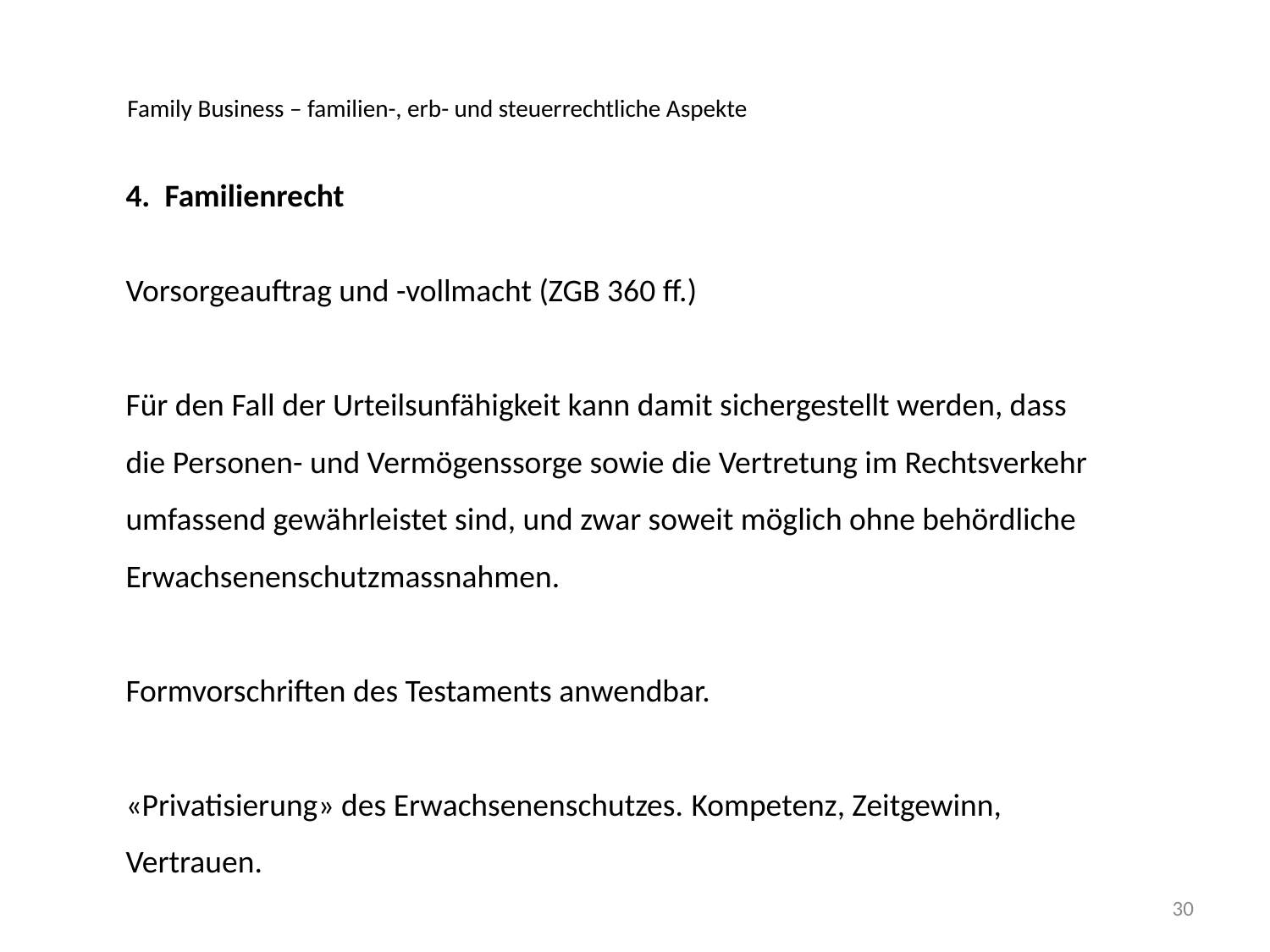

Family Business – familien-, erb- und steuerrechtliche Aspekte
4.  Familienrecht

Vorsorgeauftrag und -vollmacht (ZGB 360 ff.)

Für den Fall der Urteilsunfähigkeit kann damit sichergestellt werden, dass die Personen- und Vermögenssorge sowie die Vertretung im Rechtsverkehr umfassend gewährleistet sind, und zwar soweit möglich ohne behördliche Erwachsenenschutzmassnahmen.

Formvorschriften des Testaments anwendbar.

«Privatisierung» des Erwachsenenschutzes. Kompetenz, Zeitgewinn, Vertrauen.

30